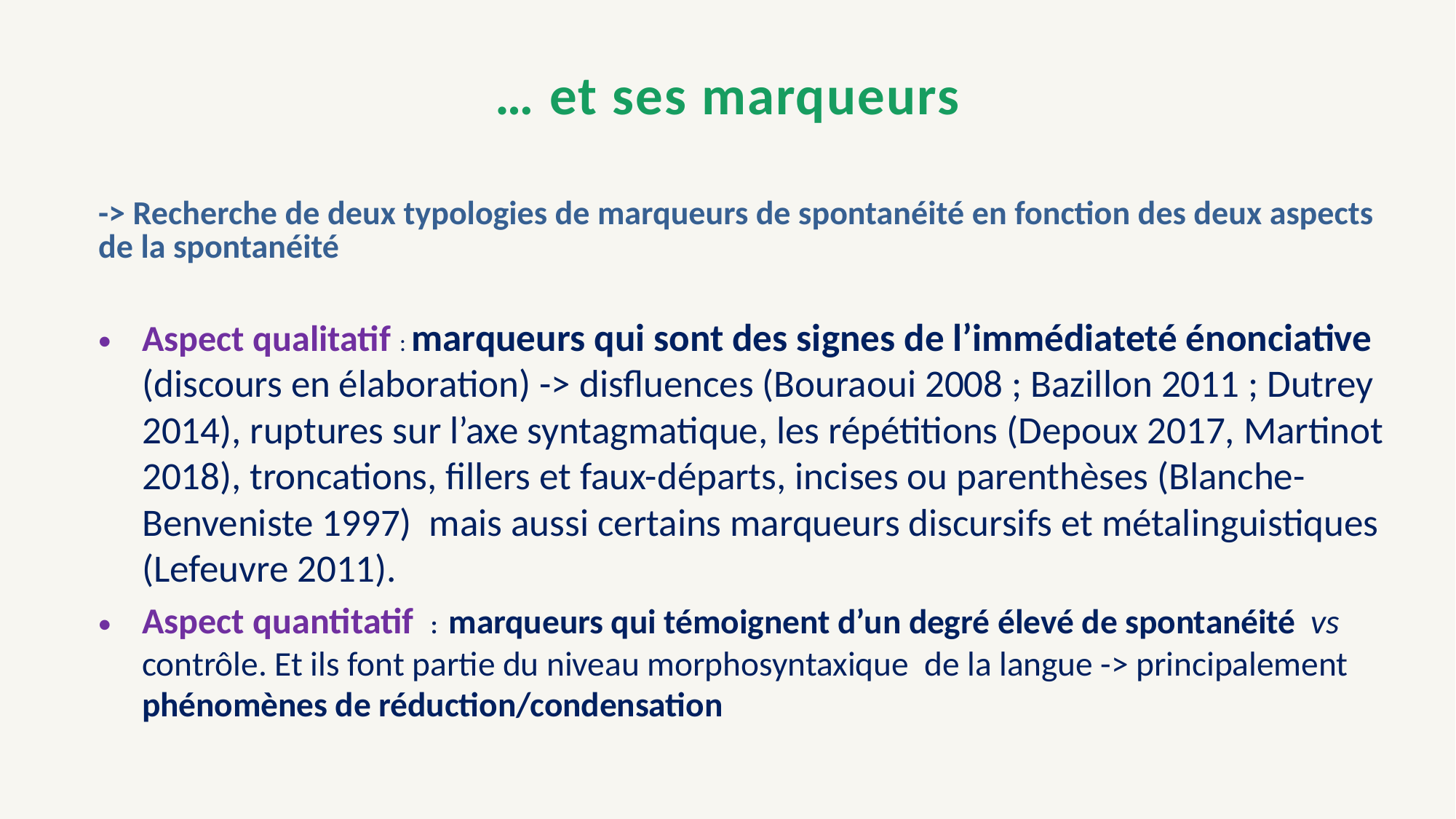

# … et ses marqueurs
-> Recherche de deux typologies de marqueurs de spontanéité en fonction des deux aspects de la spontanéité

Aspect qualitatif : marqueurs qui sont des signes de l’immédiateté énonciative (discours en élaboration) -> disfluences (Bouraoui 2008 ; Bazillon 2011 ; Dutrey 2014), ruptures sur l’axe syntagmatique, les répétitions (Depoux 2017, Martinot 2018), troncations, fillers et faux-départs, incises ou parenthèses (Blanche-Benveniste 1997)  mais aussi certains marqueurs discursifs et métalinguistiques (Lefeuvre 2011).
Aspect quantitatif  :  marqueurs qui témoignent d’un degré élevé de spontanéité  vs contrôle. Et ils font partie du niveau morphosyntaxique  de la langue -> principalement phénomènes de réduction/condensation